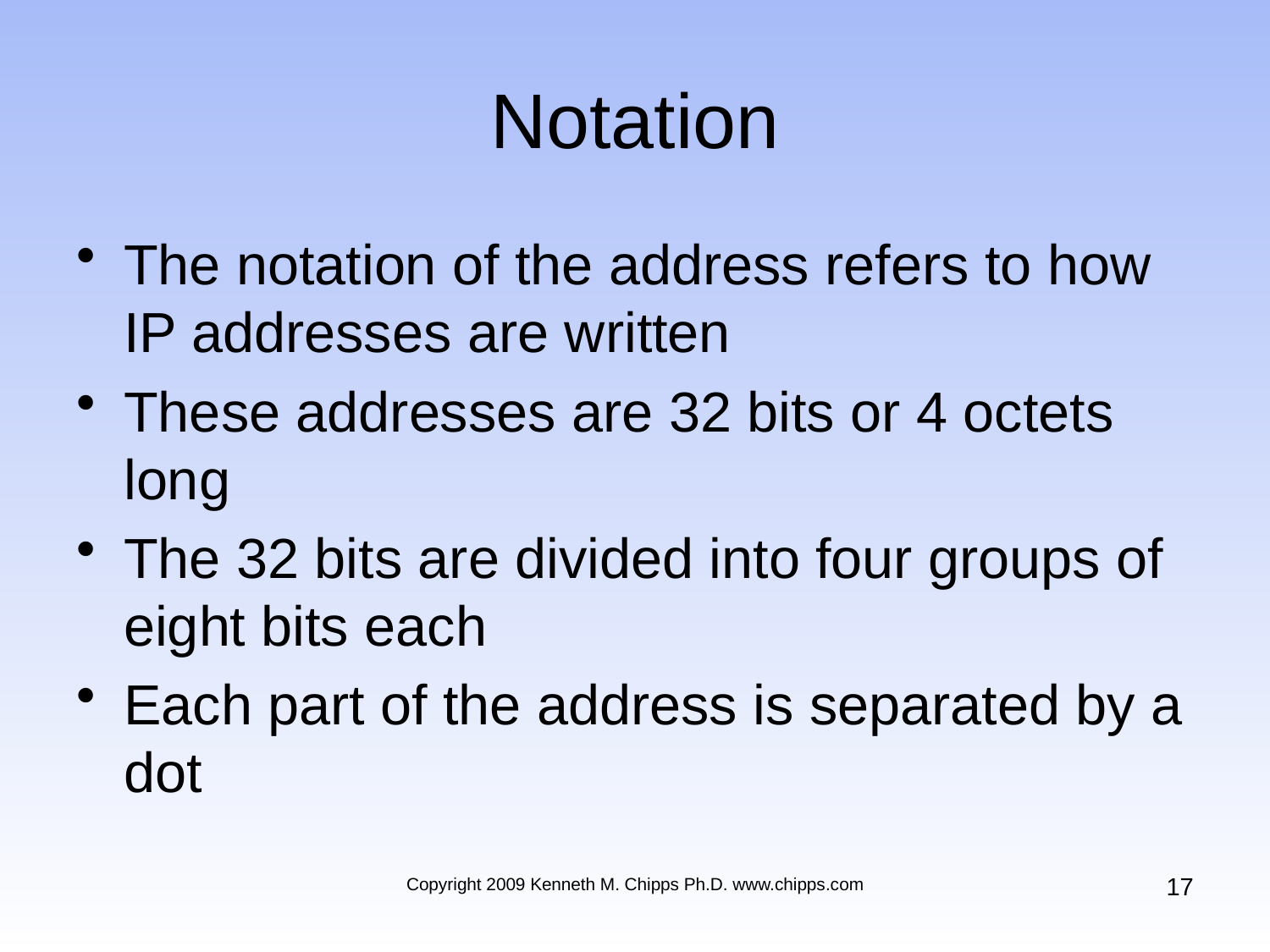

# Notation
The notation of the address refers to how IP addresses are written
These addresses are 32 bits or 4 octets long
The 32 bits are divided into four groups of eight bits each
Each part of the address is separated by a dot
17
Copyright 2009 Kenneth M. Chipps Ph.D. www.chipps.com